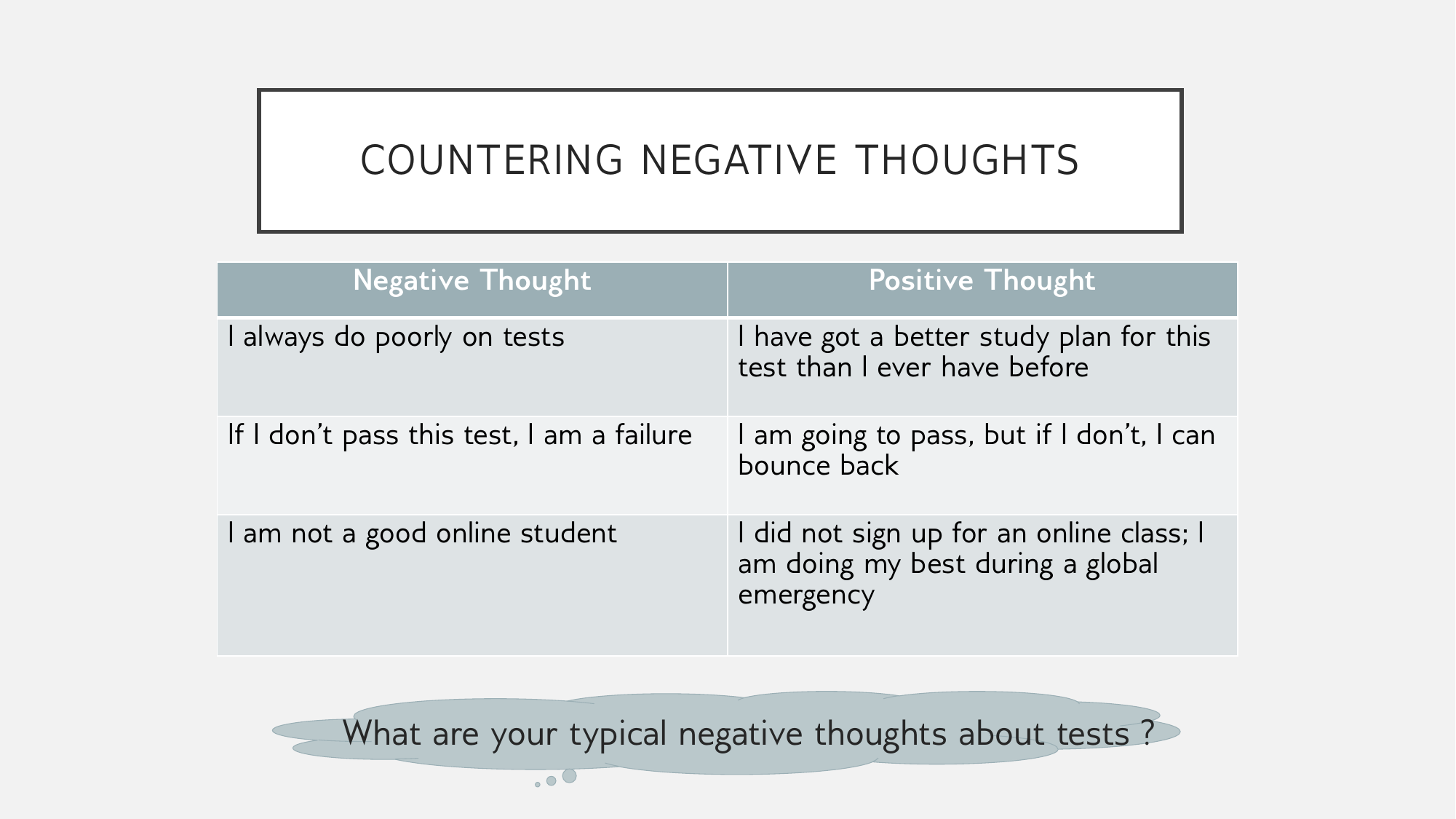

# Countering Negative Thoughts
| Negative Thought | Positive Thought |
| --- | --- |
| I always do poorly on tests | I have got a better study plan for this test than I ever have before |
| If I don’t pass this test, I am a failure | I am going to pass, but if I don’t, I can bounce back |
| I am not a good online student | I did not sign up for an online class; I am doing my best during a global emergency |

What are your typical negative thoughts about tests ?